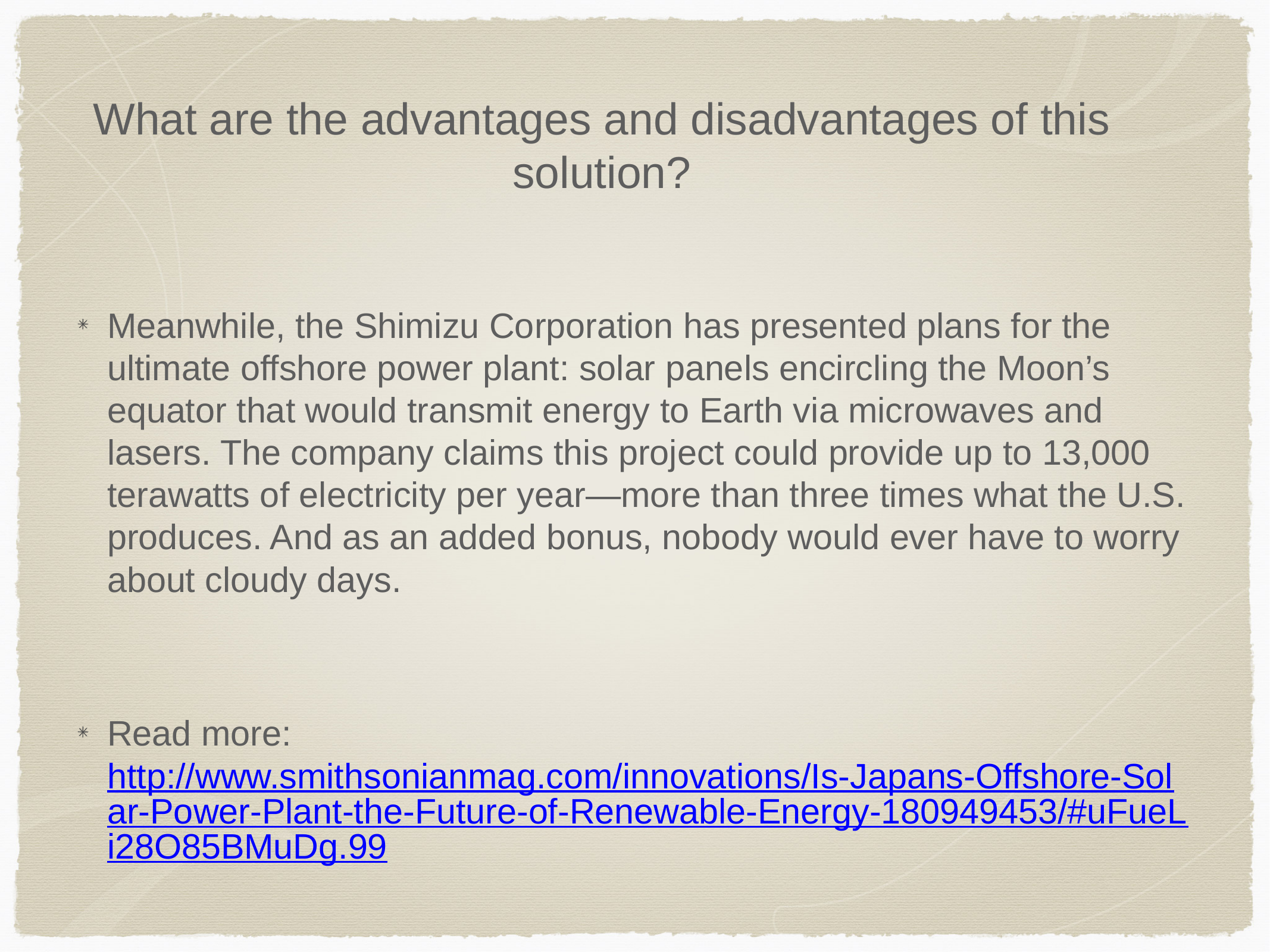

# What are the advantages and disadvantages of this solution?
Meanwhile, the Shimizu Corporation has presented plans for the ultimate offshore power plant: solar panels encircling the Moon’s equator that would transmit energy to Earth via microwaves and lasers. The company claims this project could provide up to 13,000 terawatts of electricity per year—more than three times what the U.S. produces. And as an added bonus, nobody would ever have to worry about cloudy days.

Read more: http://www.smithsonianmag.com/innovations/Is-Japans-Offshore-Solar-Power-Plant-the-Future-of-Renewable-Energy-180949453/#uFueLi28O85BMuDg.99